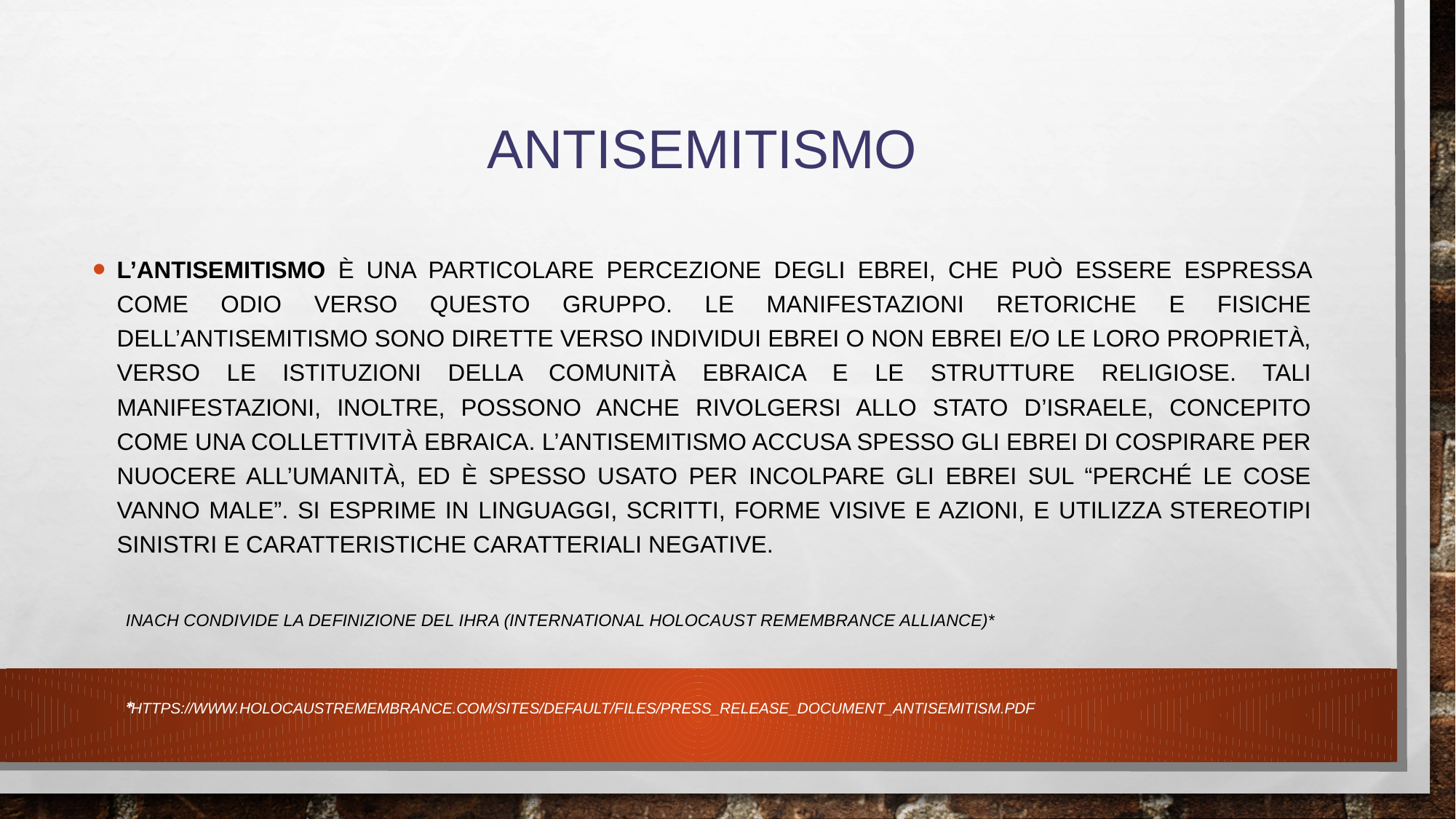

# ANTISEMITISMO
L’antisemitismo è una particolare percezione degli ebrei, che può essere espressa come odio verso questo gruppo. Le manifestazioni retoriche e fisiche dell’antisemitismo sono dirette verso individui ebrei o non ebrei e/o le loro proprietà, verso le istituzioni della comunità ebraica e le strutture religiose. Tali manifestazioni, inoltre, possono anche rivolgersi allo stato d’Israele, concepito come una collettività ebraica. L’antisemitismo accusa spesso gli ebrei di cospirare per nuocere all’umanità, ed è spesso usato per incolpare gli ebrei sul “perché le cose vanno male”. Si esprime in linguaggi, scritti, forme visive e azioni, e utilizza stereotipi sinistri e caratteristiche caratteriali negative.

       INACH condivide la definizione del IHRA (International Holocaust Remembrance Alliance)*

*https://www.holocaustremembrance.com/sites/default/files/press_release_document_antisemitism.pdf